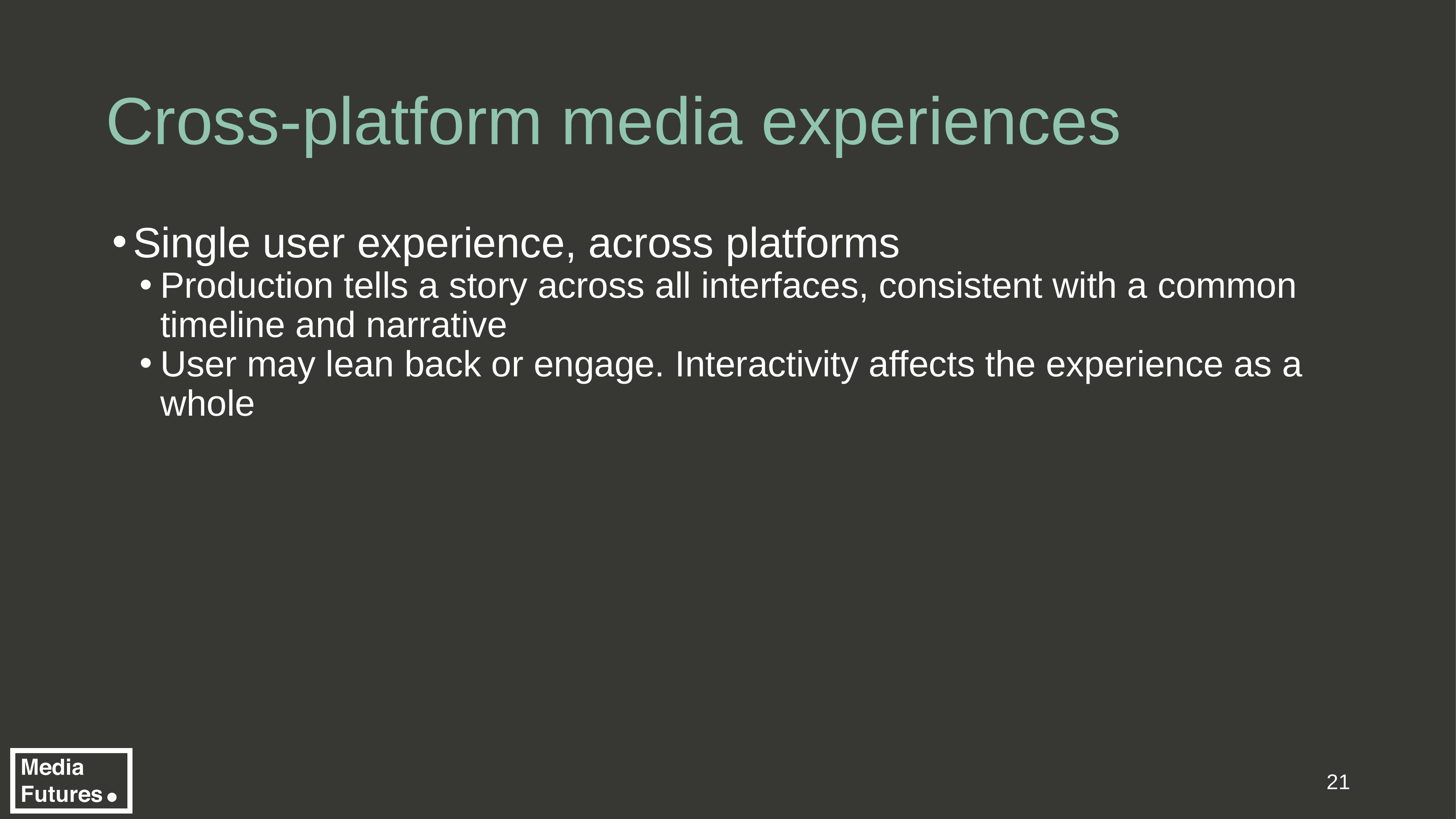

# Cross-platform media experiences
Single user experience, across platforms
Production tells a story across all interfaces, consistent with a common timeline and narrative
User may lean back or engage. Interactivity affects the experience as a whole

21